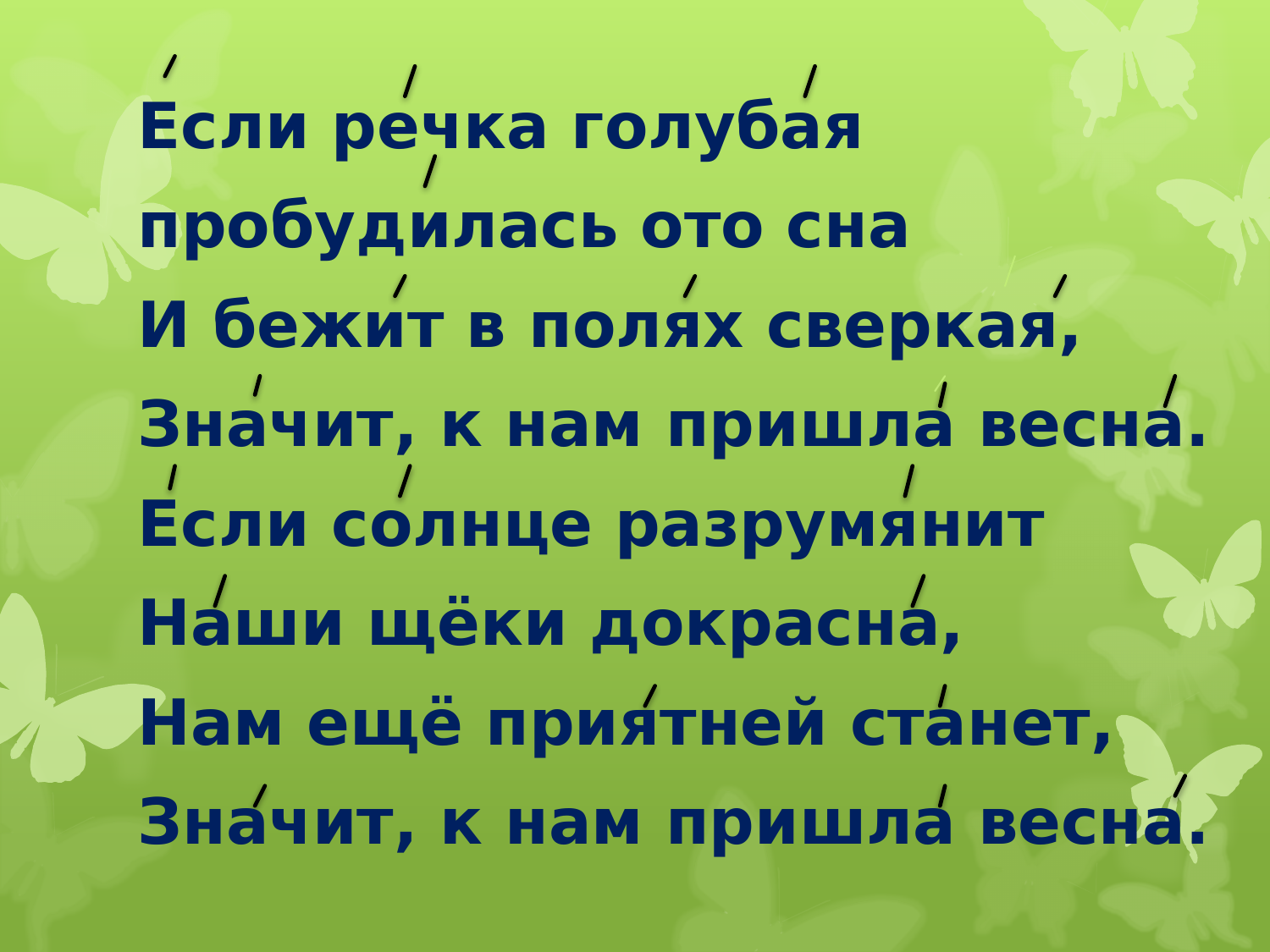

Если речка голубая
пробудилась ото сна
И бежит в полях сверкая,
Значит, к нам пришла весна.
Если солнце разрумянит
Наши щёки докрасна,
Нам ещё приятней станет,
Значит, к нам пришла весна.